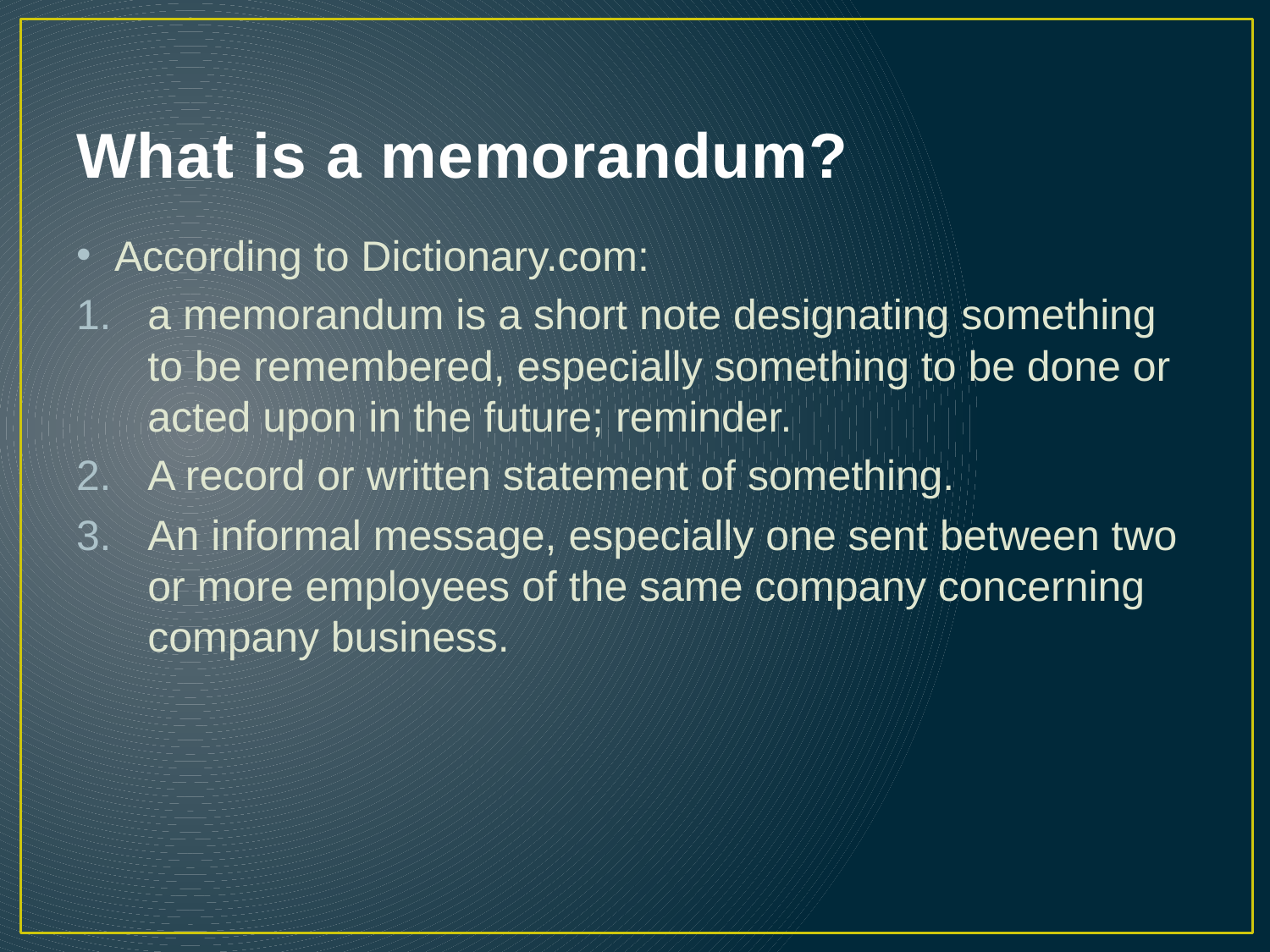

# What is a memorandum?
According to Dictionary.com:
a memorandum is a short note designating something to be remembered, especially something to be done or acted upon in the future; reminder.
A record or written statement of something.
An informal message, especially one sent between two or more employees of the same company concerning company business.